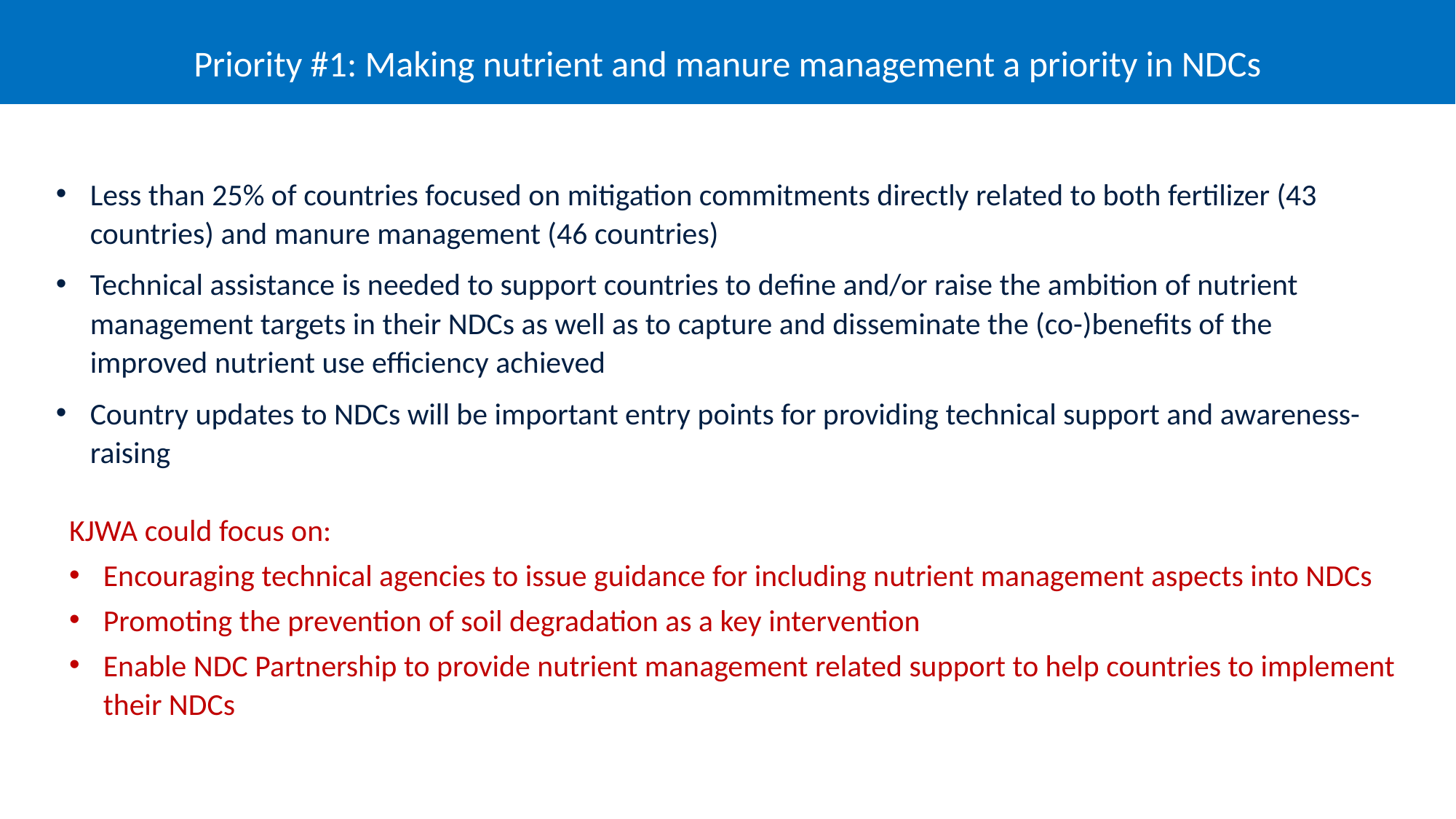

Priority #1: Making nutrient and manure management a priority in NDCs

Less than 25% of countries focused on mitigation commitments directly related to both fertilizer (43 countries) and manure management (46 countries)
Technical assistance is needed to support countries to define and/or raise the ambition of nutrient management targets in their NDCs as well as to capture and disseminate the (co-)benefits of the improved nutrient use efficiency achieved
Country updates to NDCs will be important entry points for providing technical support and awareness-raising

KJWA could focus on:
Encouraging technical agencies to issue guidance for including nutrient management aspects into NDCs
Promoting the prevention of soil degradation as a key intervention
Enable NDC Partnership to provide nutrient management related support to help countries to implement     their NDCs